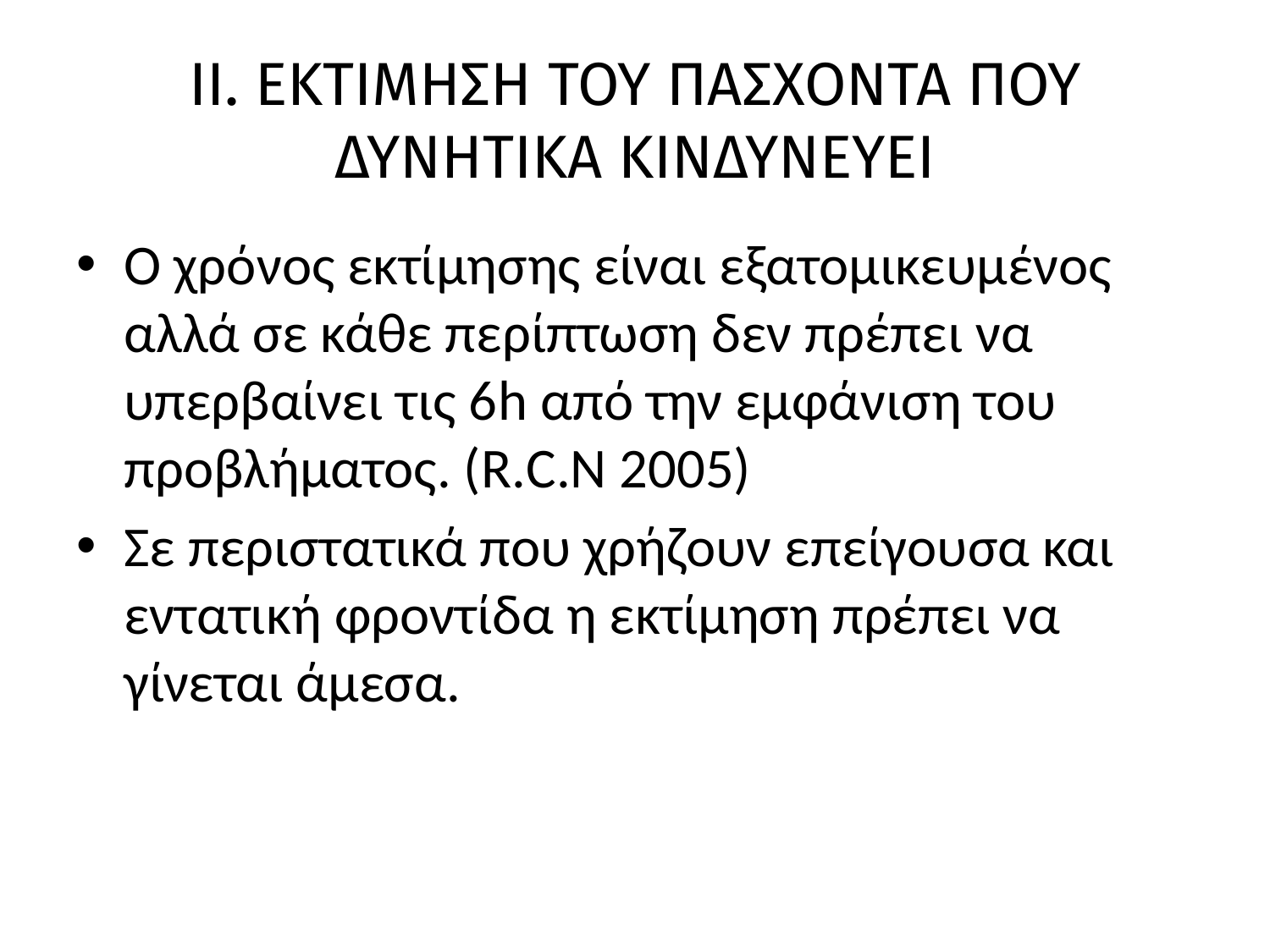

# ΙΙ. ΕΚΤΙΜΗΣΗ ΤΟΥ ΠΑΣΧΟΝΤΑ ΠΟΥ ΔΥΝΗΤΙΚΑ ΚΙΝΔΥΝΕΥΕΙ
Ο χρόνος εκτίμησης είναι εξατομικευμένος αλλά σε κάθε περίπτωση δεν πρέπει να υπερβαίνει τις 6h από την εμφάνιση του προβλήματος. (R.C.N 2005)
Σε περιστατικά που χρήζουν επείγουσα και εντατική φροντίδα η εκτίμηση πρέπει να γίνεται άμεσα.